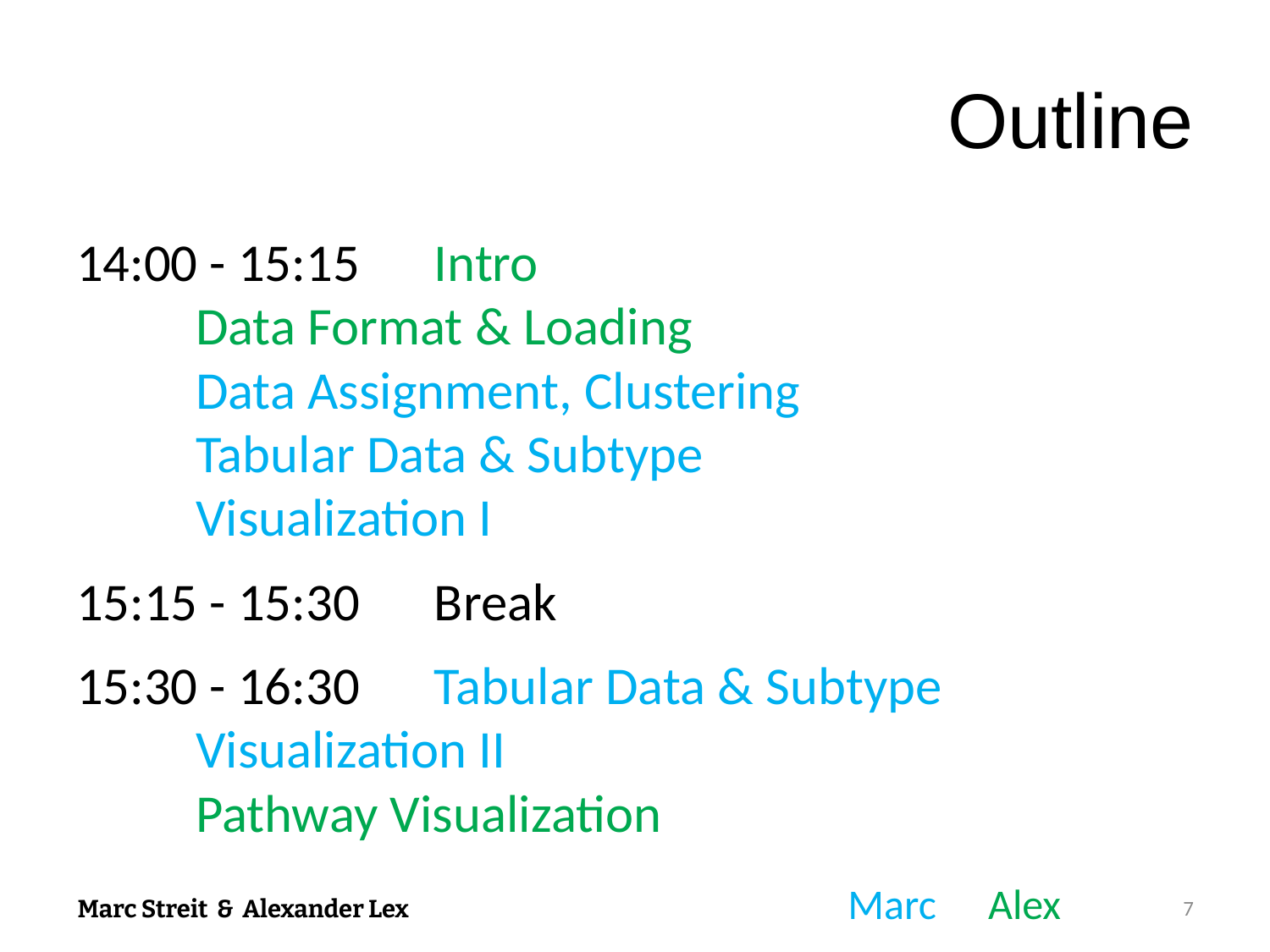

# Outline
14:00 - 15:15 	Intro
			Data Format & Loading
			Data Assignment, Clustering
			Tabular Data & Subtype
			Visualization I
15:15 - 15:30 	Break
15:30 - 16:30 	Tabular Data & Subtype
			Visualization II
			Pathway Visualization

Marc
Alex
Marc Streit  &  Alexander Lex
7